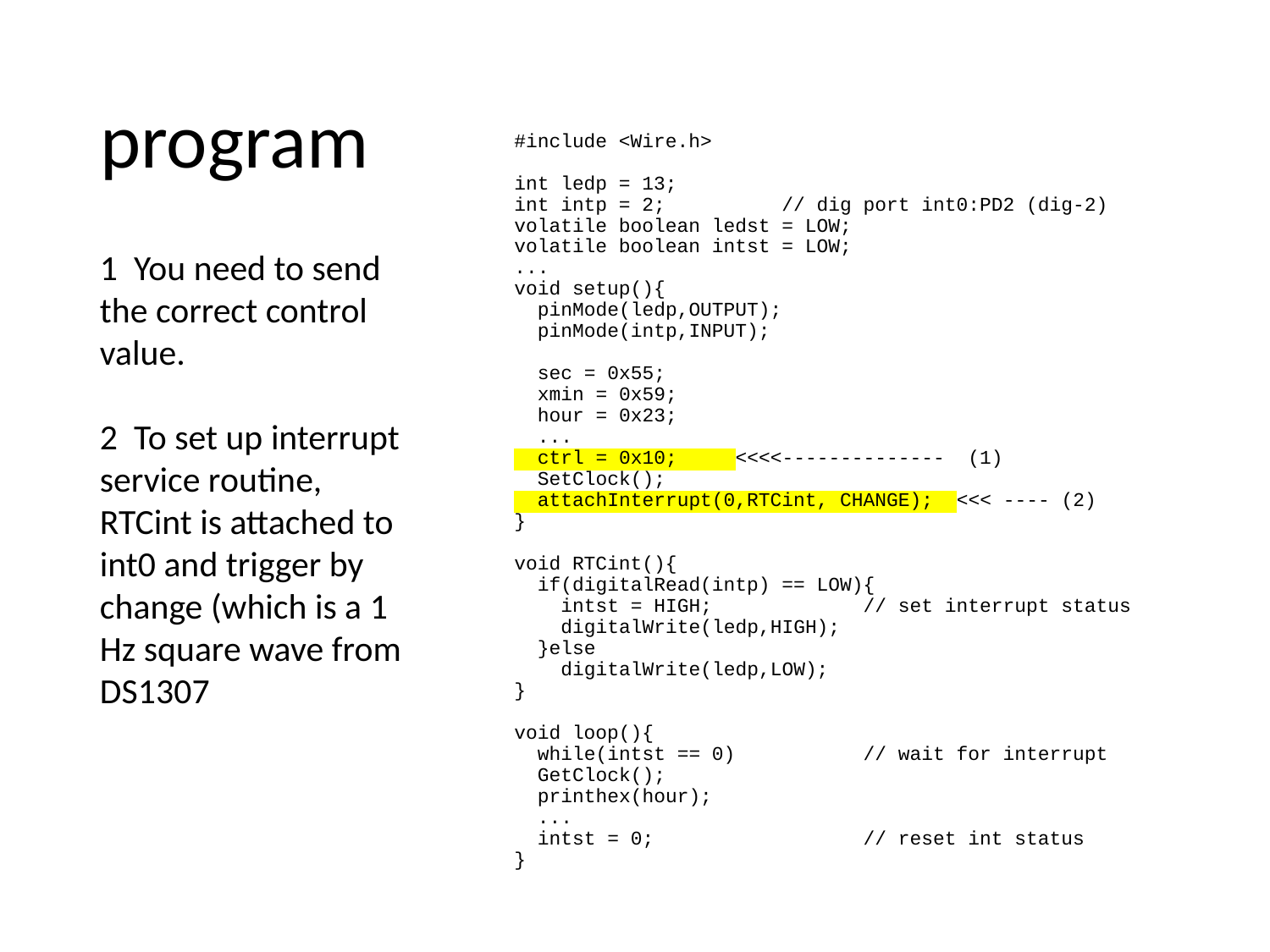

# program

#include <Wire.h>

int ledp = 13;
int intp = 2;          // dig port int0:PD2 (dig-2)
volatile boolean ledst = LOW;
volatile boolean intst = LOW;
...
void setup(){
  pinMode(ledp,OUTPUT);
  pinMode(intp,INPUT);

  sec = 0x55;
  xmin = 0x59;
  hour = 0x23;
  ...
  ctrl = 0x10;     <<<<--------------  (1)
  SetClock();
  attachInterrupt(0,RTCint, CHANGE);  <<< ---- (2)
}

void RTCint(){
  if(digitalRead(intp) == LOW){
    intst = HIGH;             // set interrupt status
    digitalWrite(ledp,HIGH);
  }else
    digitalWrite(ledp,LOW);
}

void loop(){
  while(intst == 0)           // wait for interrupt
  GetClock();
  printhex(hour);
  ...
  intst = 0;                  // reset int status
}

1  You need to send the correct control value.

2  To set up interrupt service routine, RTCint is attached to int0 and trigger by change (which is a 1 Hz square wave from DS1307